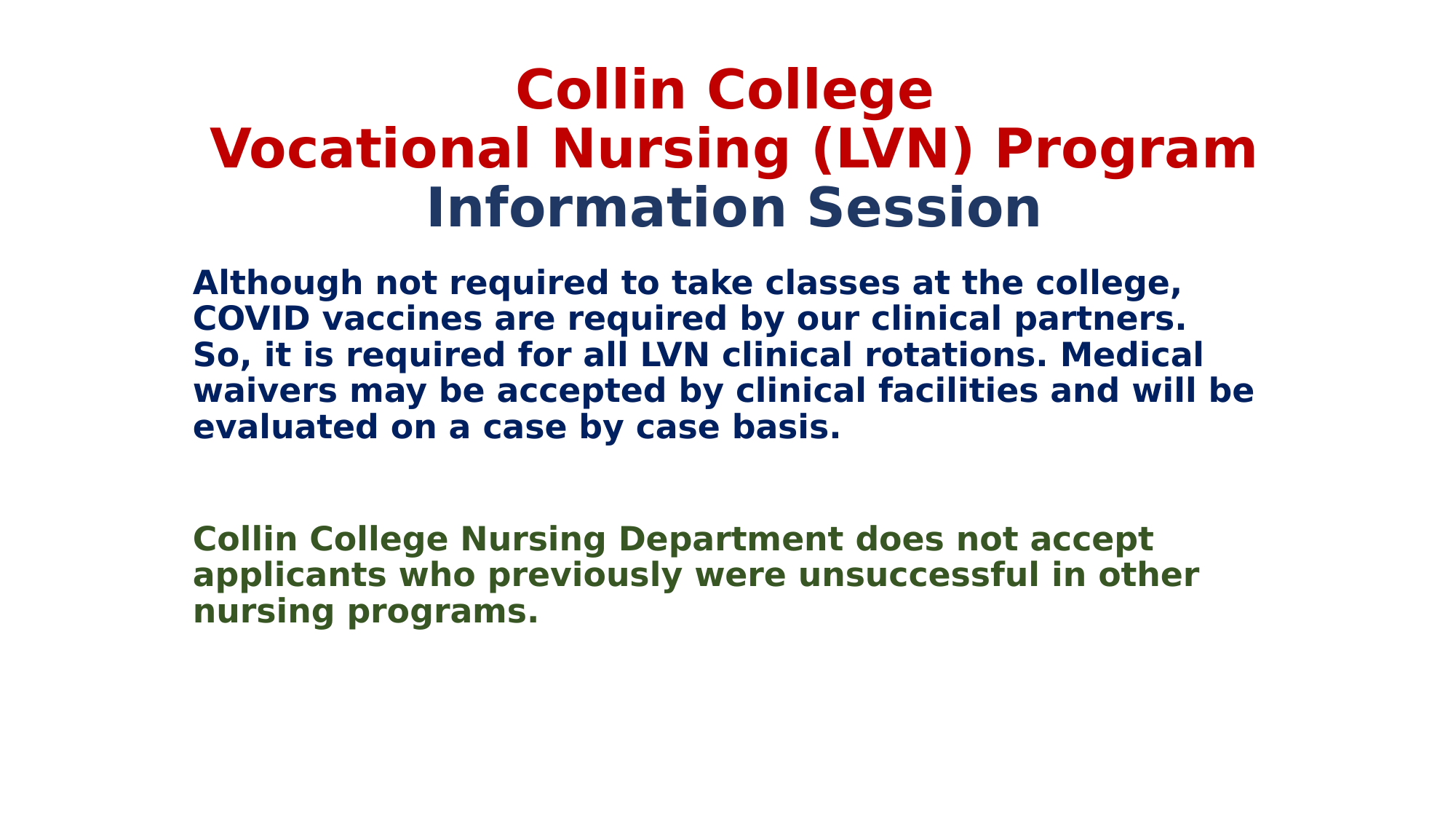

# Collin College Vocational Nursing (LVN) Program Information Session
Although not required to take classes at the college, COVID vaccines are required by our clinical partners.  So, it is required for all LVN clinical rotations. Medical waivers may be accepted by clinical facilities and will be evaluated on a case by case basis.

Collin College Nursing Department does not accept applicants who previously were unsuccessful in other nursing programs.